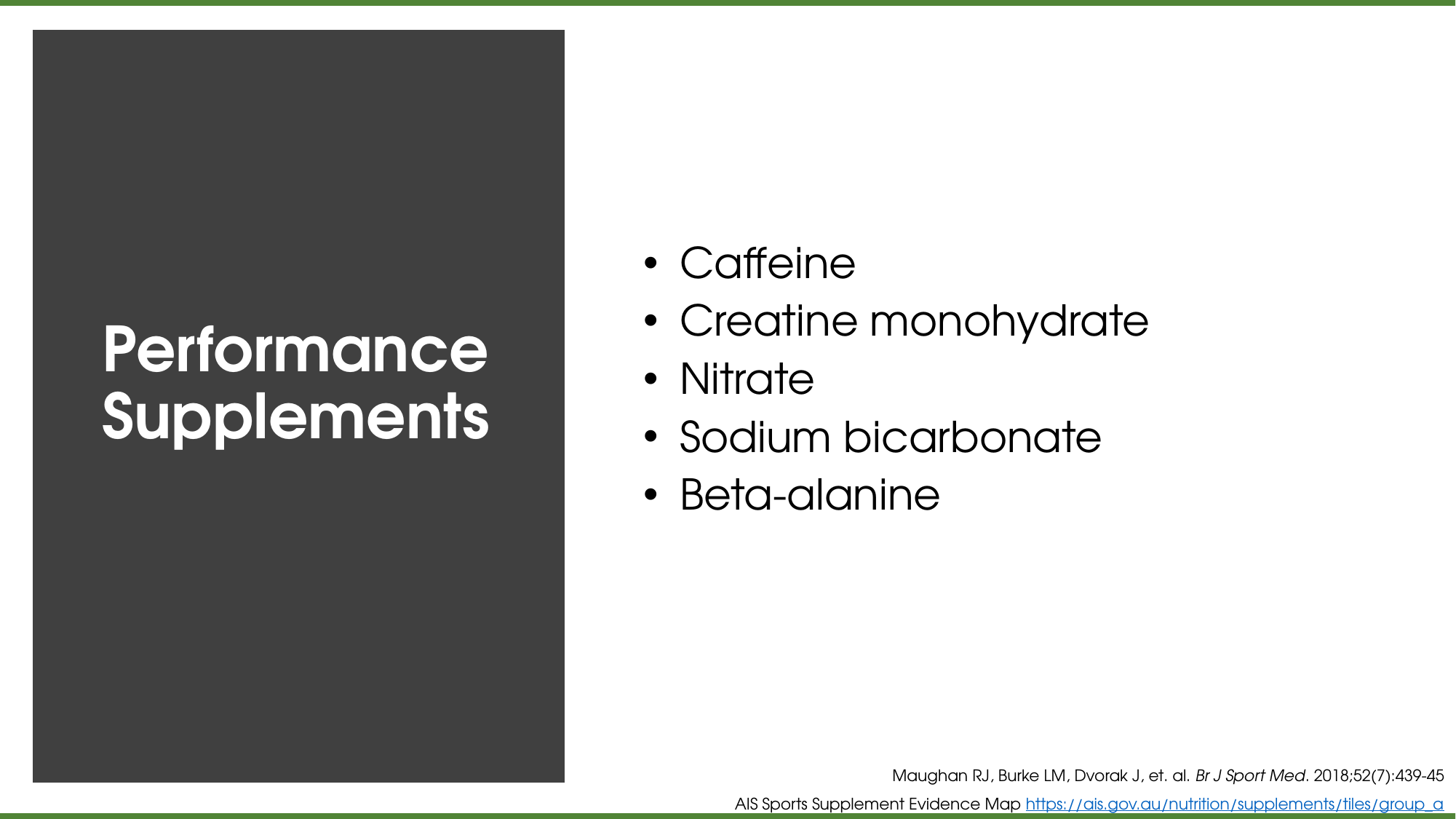

Performance Supplements
Caffeine
Creatine monohydrate
Nitrate
Sodium bicarbonate
Beta-alanine
Maughan RJ, Burke LM, Dvorak J, et. al. Br J Sport Med. 2018;52(7):439-45
AIS Sports Supplement Evidence Map https://ais.gov.au/nutrition/supplements/tiles/group_a